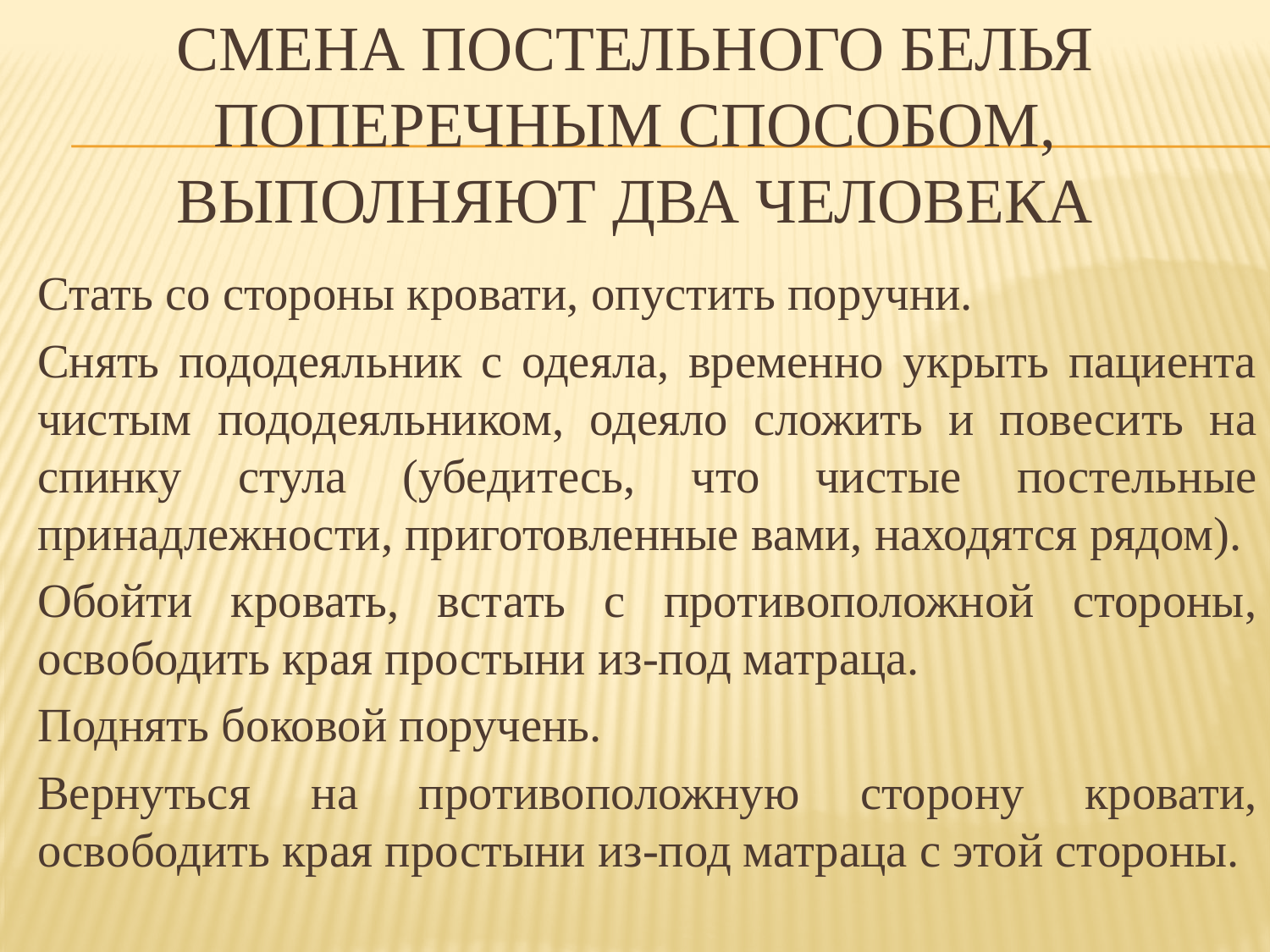

# Смена постельного белья поперечным способом, выполняют два человека
Стать со стороны кровати, опустить поручни.
Снять пододеяльник с одеяла, временно укрыть пациента чистым пододеяльником, одеяло сложить и повесить на спинку стула (убедитесь, что чистые постельные принадлежности, приготовленные вами, находятся рядом).
Обойти кровать, встать с противоположной стороны, освободить края простыни из-под матраца.
Поднять боковой поручень.
Вернуться на противоположную сторону кровати, освободить края простыни из-под матраца с этой стороны.